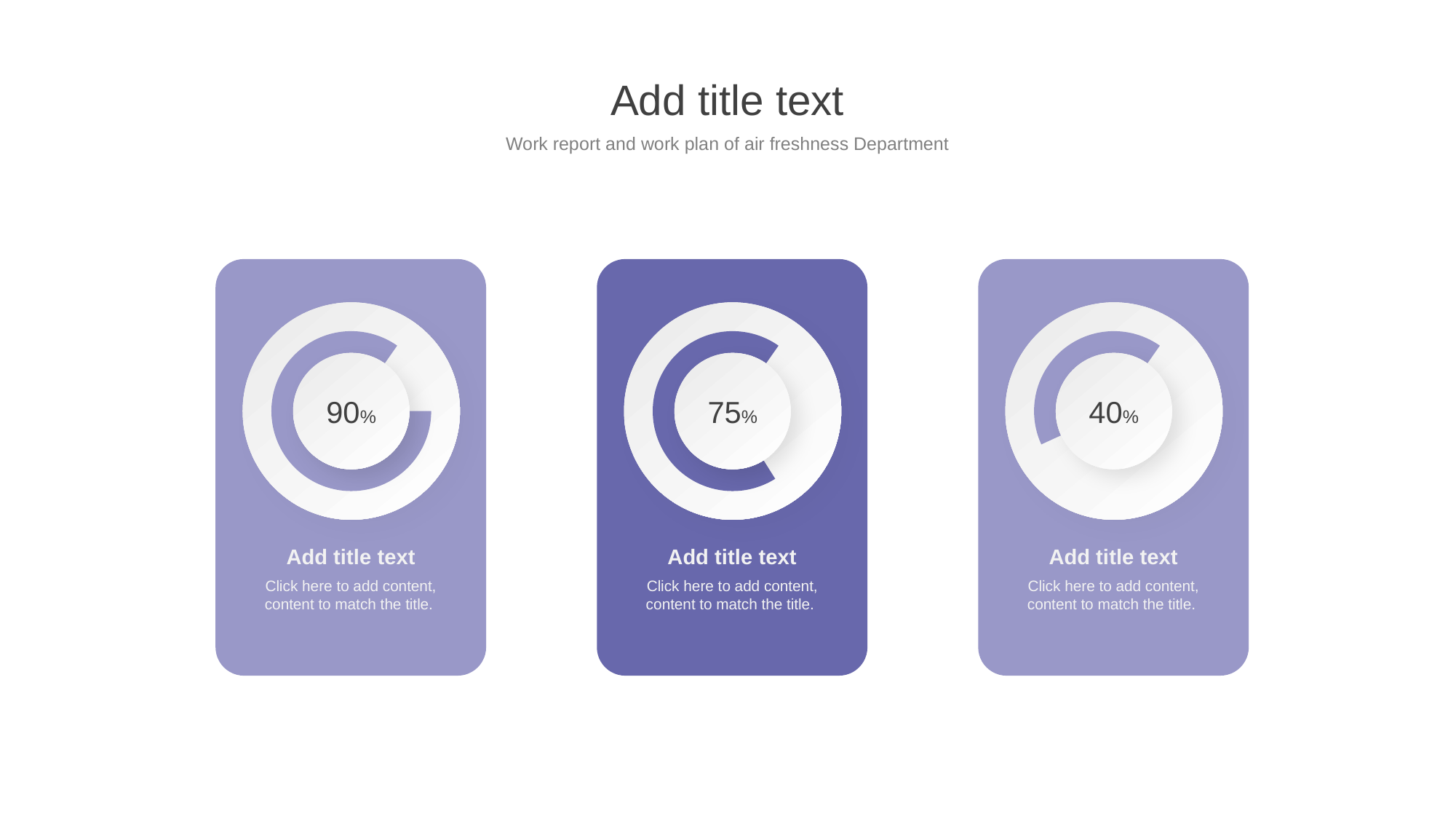

Add title text
Work report and work plan of air freshness Department

90%
Add title text
Click here to add content, content to match the title.

75%
Add title text
Click here to add content, content to match the title.

40%
Add title text
Click here to add content, content to match the title.